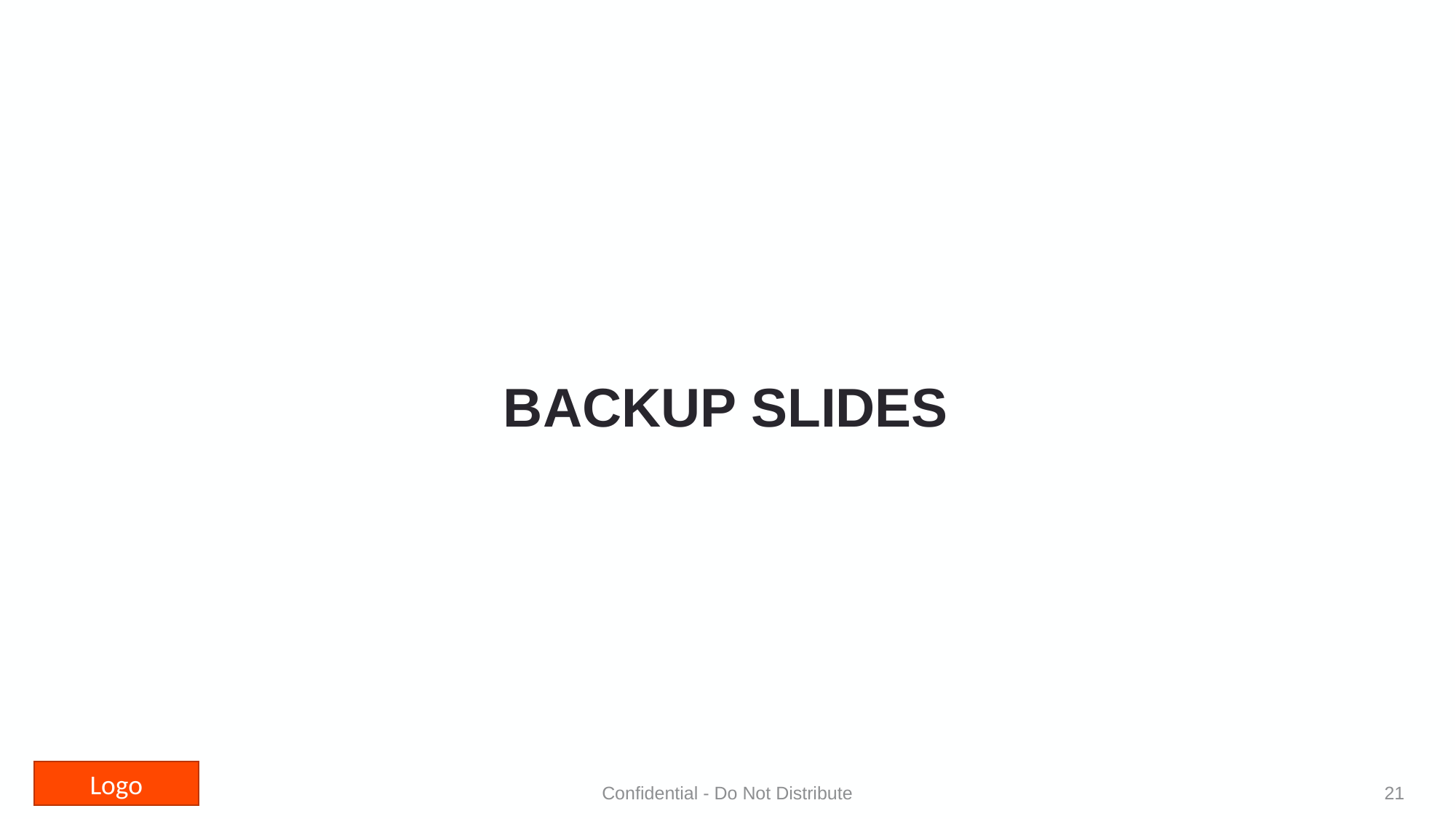

# BACKUP SLIDES
Confidential - Do Not Distribute
21